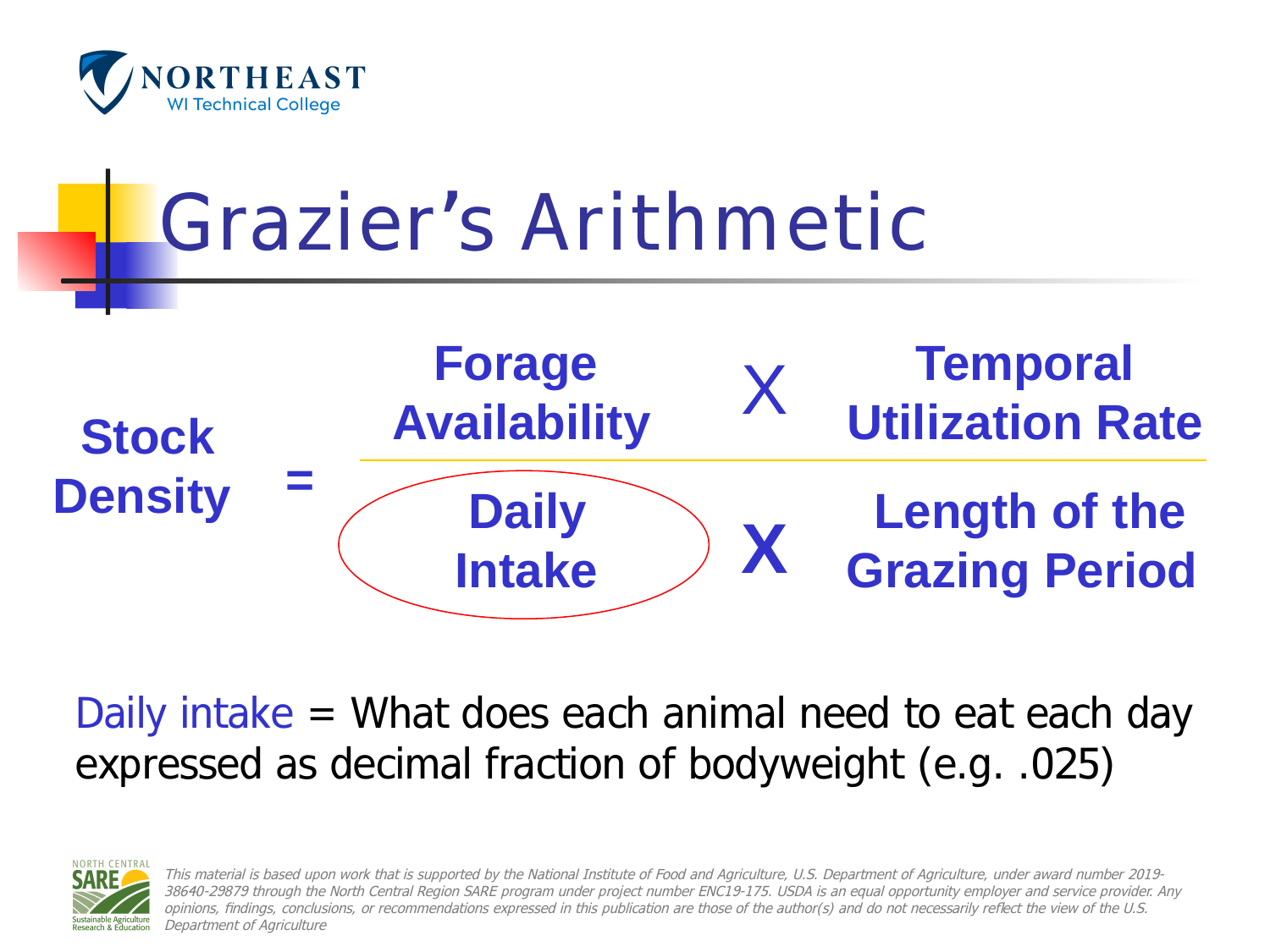

Grazier’s Arithmetic
   Forage
Availability
Temporal
Utilization Rate
X
  Stock
Density
=

 Daily
Intake
  Length of the
Grazing Period
X
Daily intake = What does each animal need to eat each day expressed as decimal fraction of bodyweight (e.g. .025)